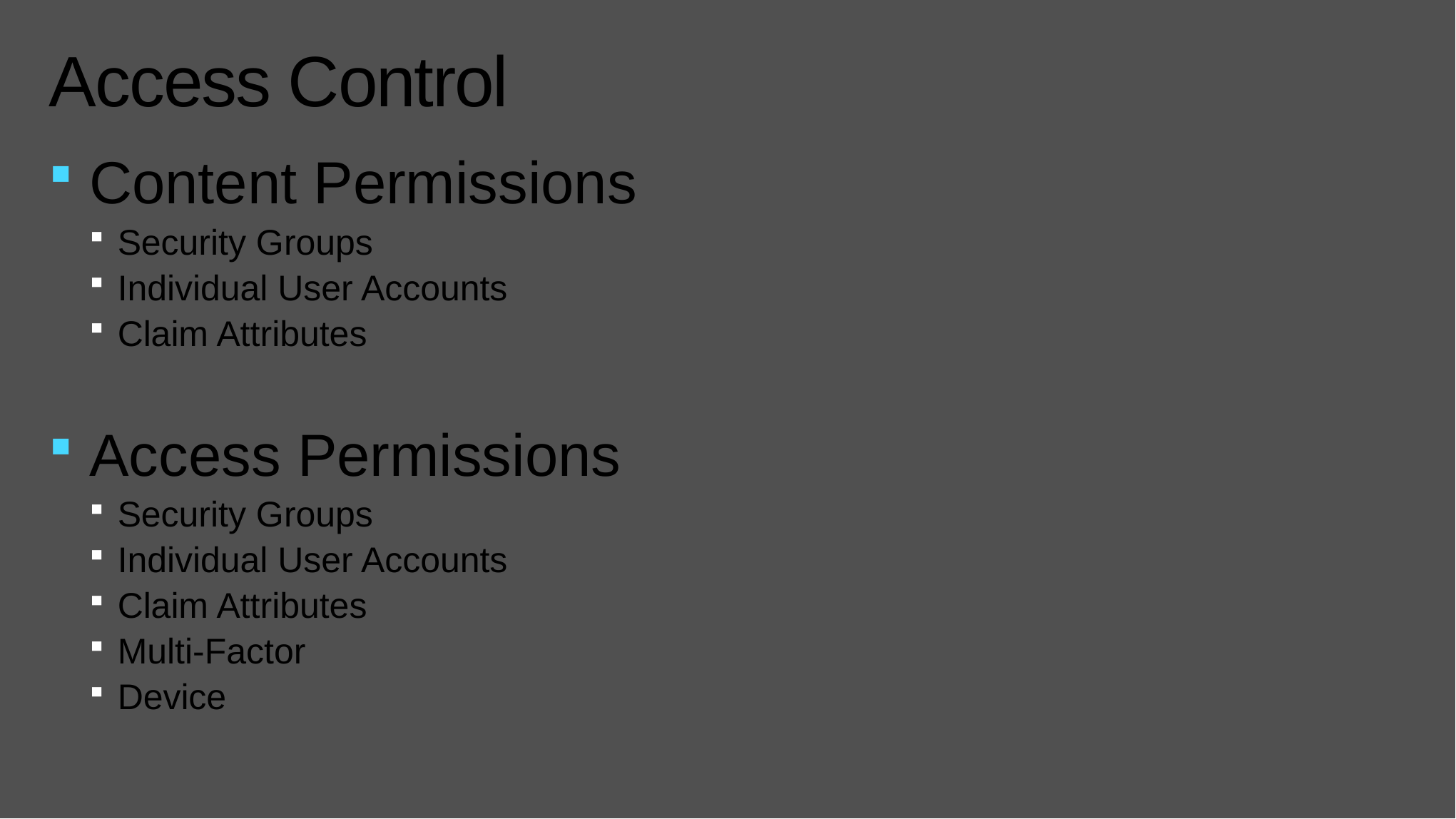

# Access Control
Content Permissions
Security Groups
Individual User Accounts
Claim Attributes

Access Permissions
Security Groups
Individual User Accounts
Claim Attributes
Multi-Factor
Device